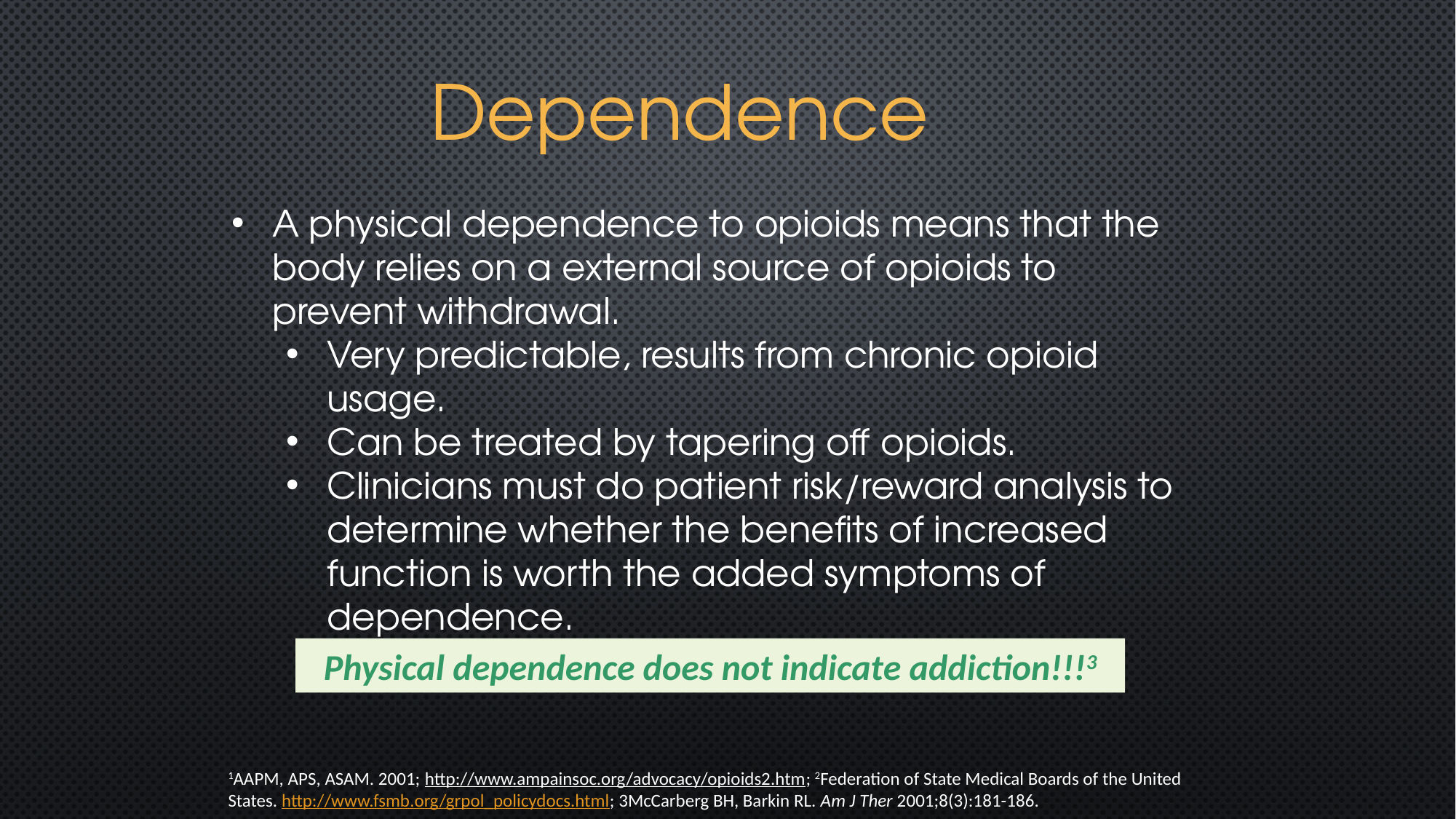

Dependence
A physical dependence to opioids means that the body relies on a external source of opioids to prevent withdrawal.
Very predictable, results from chronic opioid usage.
Can be treated by tapering off opioids.
Clinicians must do patient risk/reward analysis to determine whether the benefits of increased function is worth the added symptoms of dependence.
Physical dependence does not indicate addiction!!!3
1AAPM, APS, ASAM. 2001; http://www.ampainsoc.org/advocacy/opioids2.htm; 2Federation of State Medical Boards of the United States. http://www.fsmb.org/grpol_policydocs.html; 3McCarberg BH, Barkin RL. Am J Ther 2001;8(3):181-186.